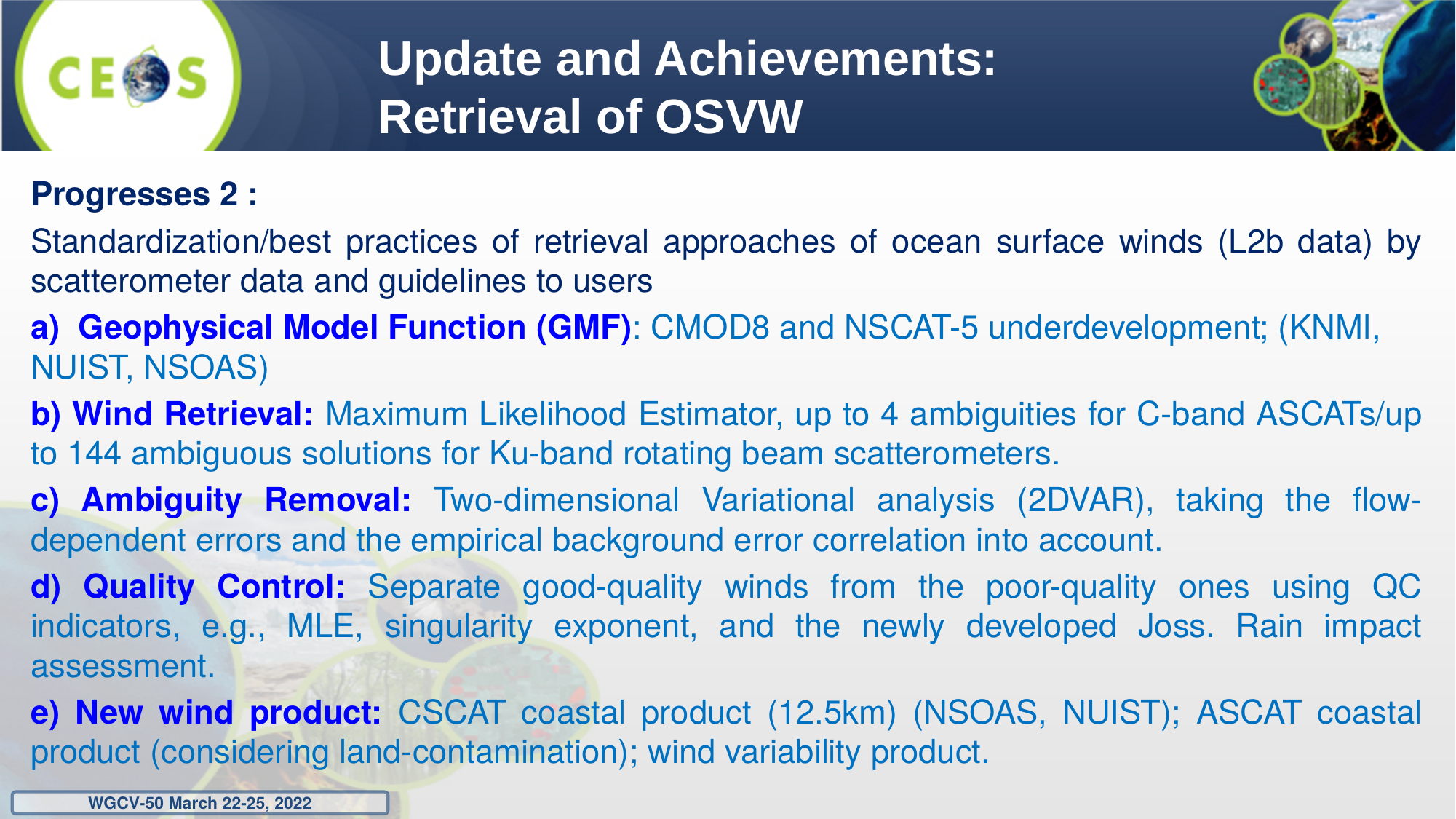

Update and Achievements:
Retrieval of OSVW

Progresses 2 :
Standardization/best practices of retrieval approaches of ocean surface winds (L2b data) by scatterometer data and guidelines to users
a)  Geophysical Model Function (GMF): CMOD8 and NSCAT-5 underdevelopment; (KNMI, NUIST, NSOAS)
b) Wind Retrieval: Maximum Likelihood Estimator, up to 4 ambiguities for C-band ASCATs/up to 144 ambiguous solutions for Ku-band rotating beam scatterometers.
c) Ambiguity Removal: Two-dimensional Variational analysis (2DVAR), taking the flow-dependent errors and the empirical background error correlation into account.
d) Quality Control: Separate good-quality winds from the poor-quality ones using QC indicators, e.g., MLE, singularity exponent, and the newly developed Joss. Rain impact assessment.
e) New wind product: CSCAT coastal product (12.5km) (NSOAS, NUIST); ASCAT coastal product (considering land-contamination); wind variability product.